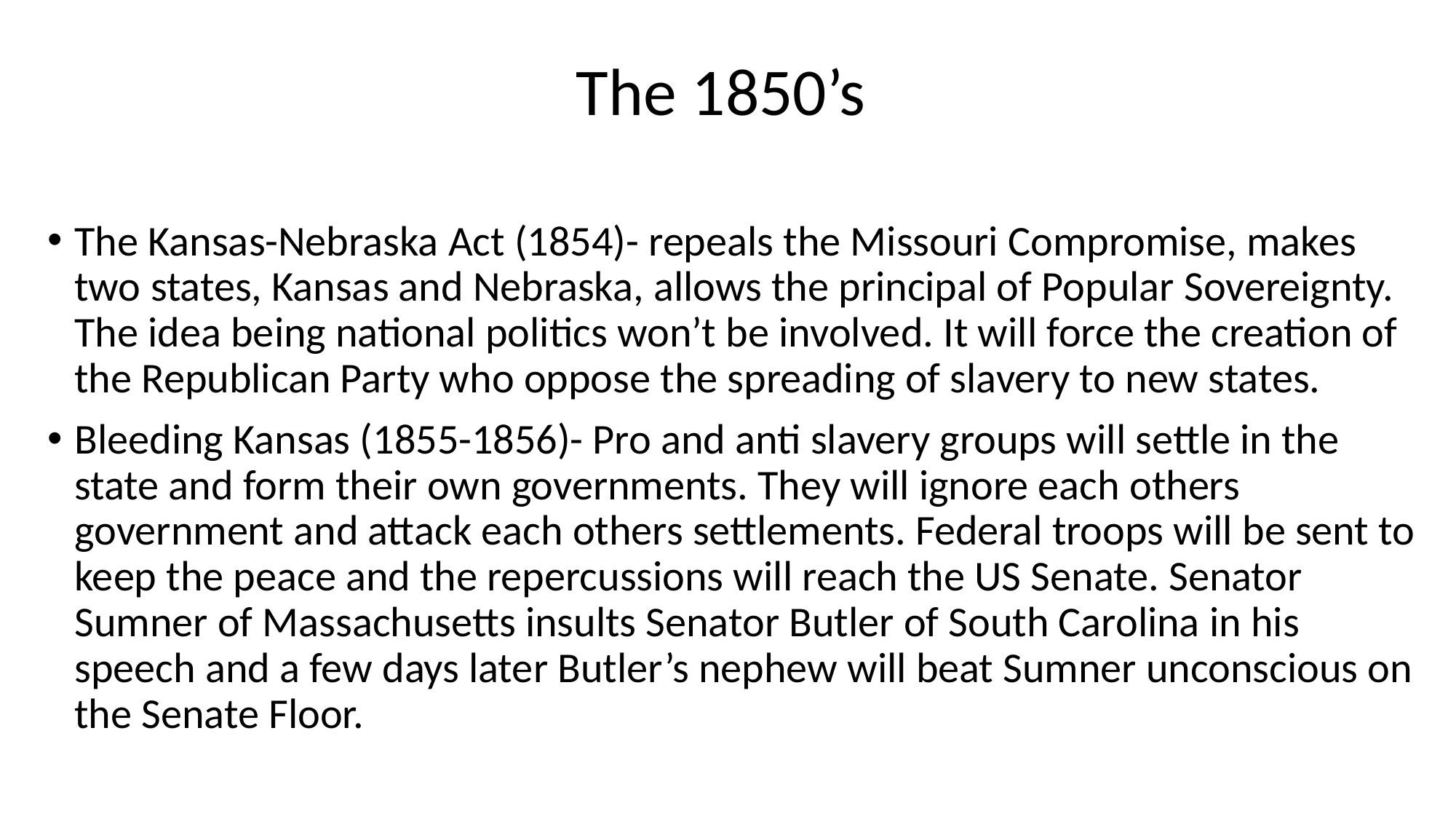

# The 1850’s
The Kansas-Nebraska Act (1854)- repeals the Missouri Compromise, makes two states, Kansas and Nebraska, allows the principal of Popular Sovereignty. The idea being national politics won’t be involved. It will force the creation of the Republican Party who oppose the spreading of slavery to new states.
Bleeding Kansas (1855-1856)- Pro and anti slavery groups will settle in the state and form their own governments. They will ignore each others government and attack each others settlements. Federal troops will be sent to keep the peace and the repercussions will reach the US Senate. Senator Sumner of Massachusetts insults Senator Butler of South Carolina in his speech and a few days later Butler’s nephew will beat Sumner unconscious on the Senate Floor.